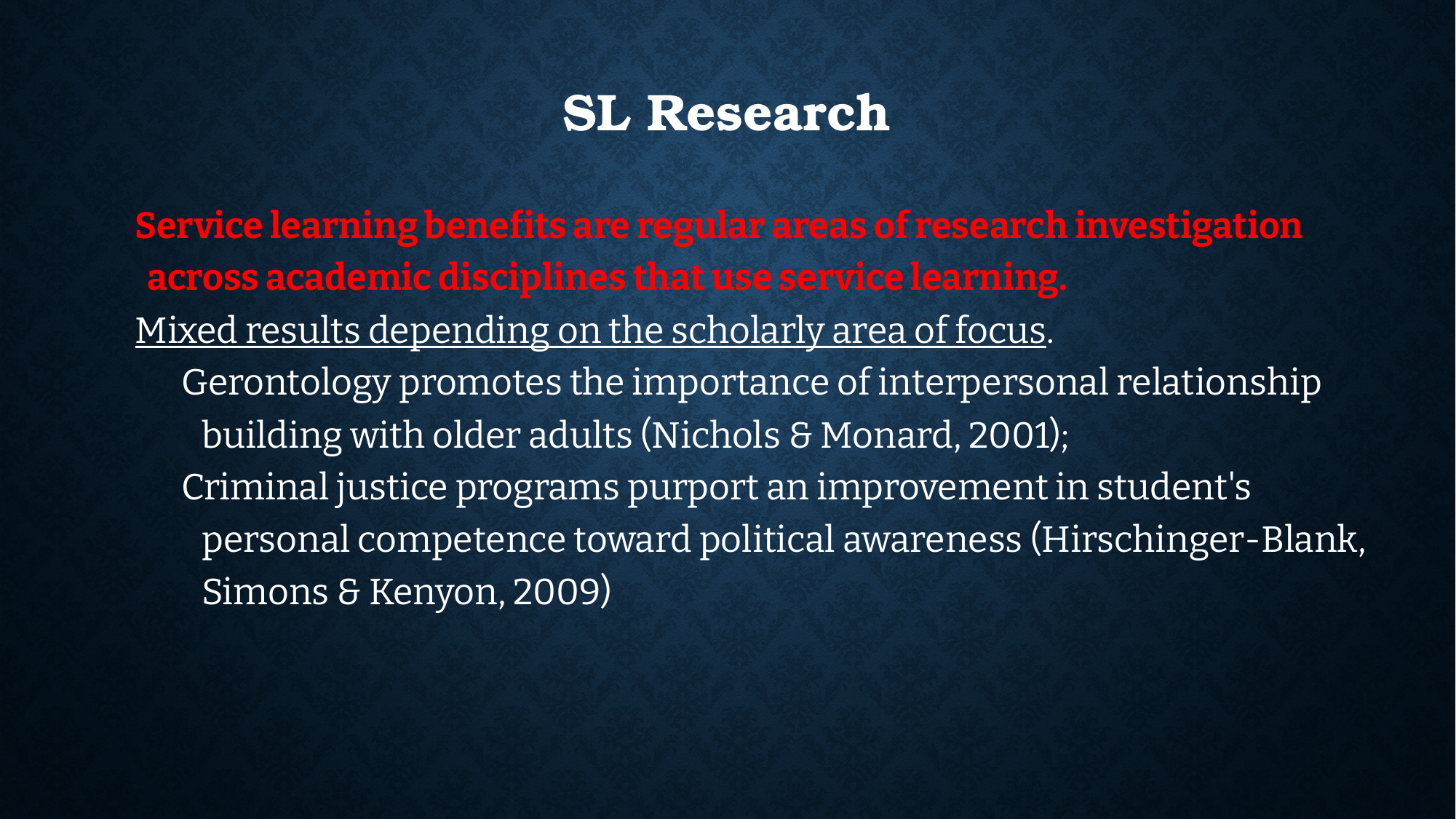

# SL Research
Service learning benefits are regular areas of research investigation across academic disciplines that use service learning.
Mixed results depending on the scholarly area of focus.
Gerontology promotes the importance of interpersonal relationship building with older adults (Nichols & Monard, 2001);
Criminal justice programs purport an improvement in student's personal competence toward political awareness (Hirschinger-Blank, Simons & Kenyon, 2009)